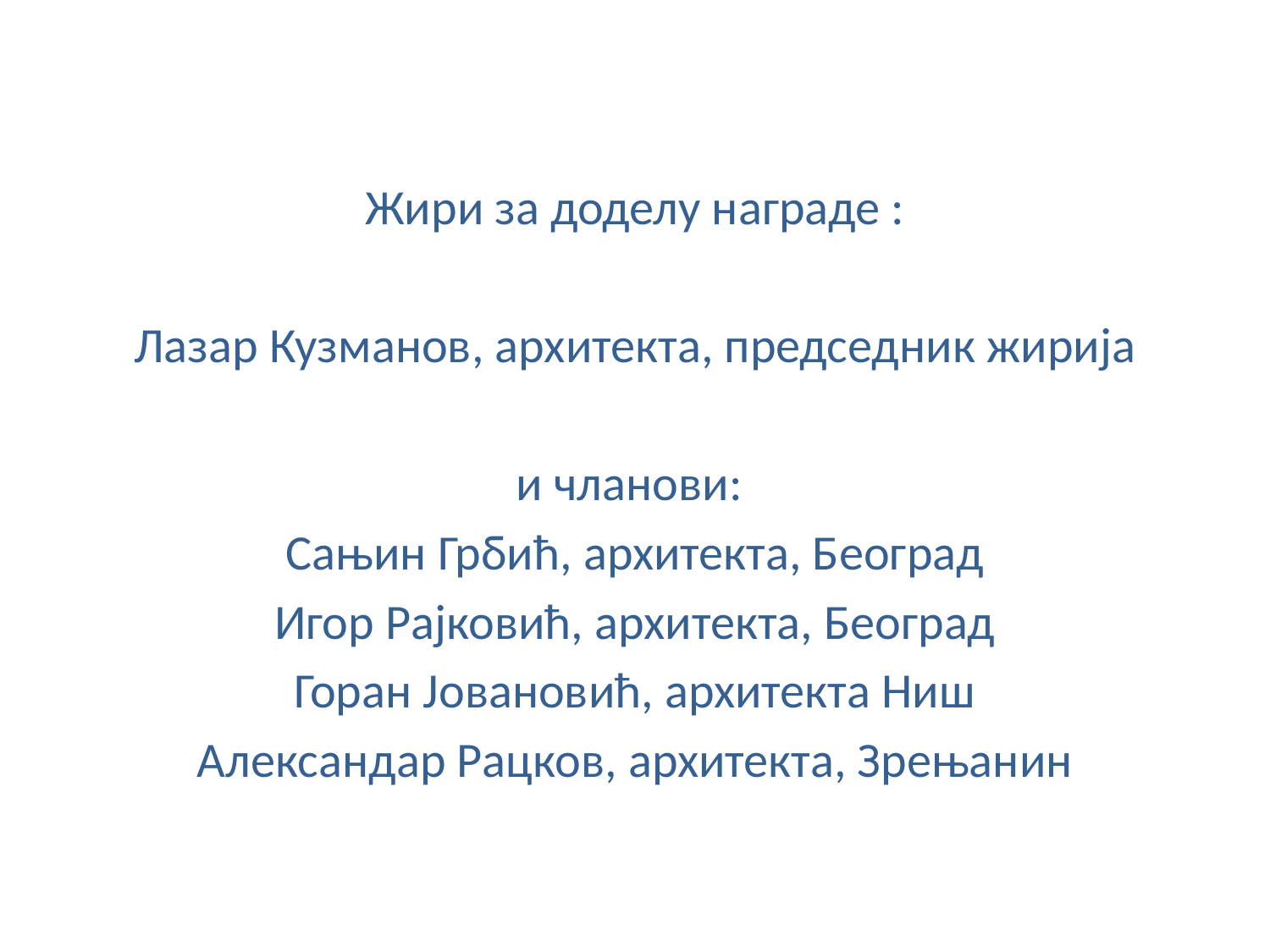

Жири за доделу награде :

Лазар Кузманов, архитекта, председник жирија

и чланови:
Сањин Грбић, архитекта, Београд
Игор Рајковић, архитекта, Београд
Горан Јовановић, архитекта Ниш
Александар Рацков, архитекта, Зрењанин